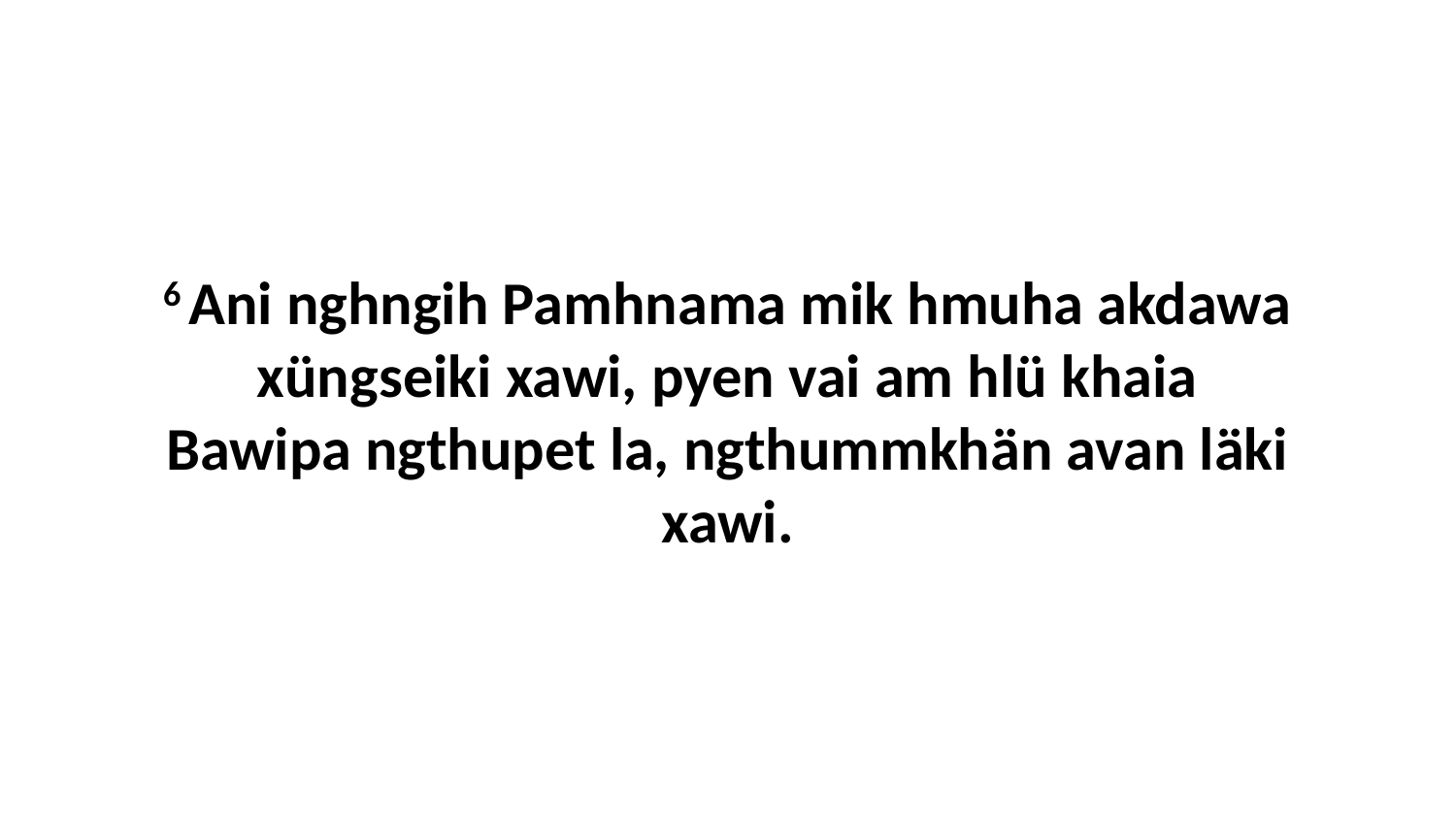

6 Ani nghngih Pamhnama mik hmuha akdawa xüngseiki xawi, pyen vai am hlü khaia Bawipa ngthupet la, ngthummkhän avan läki xawi.